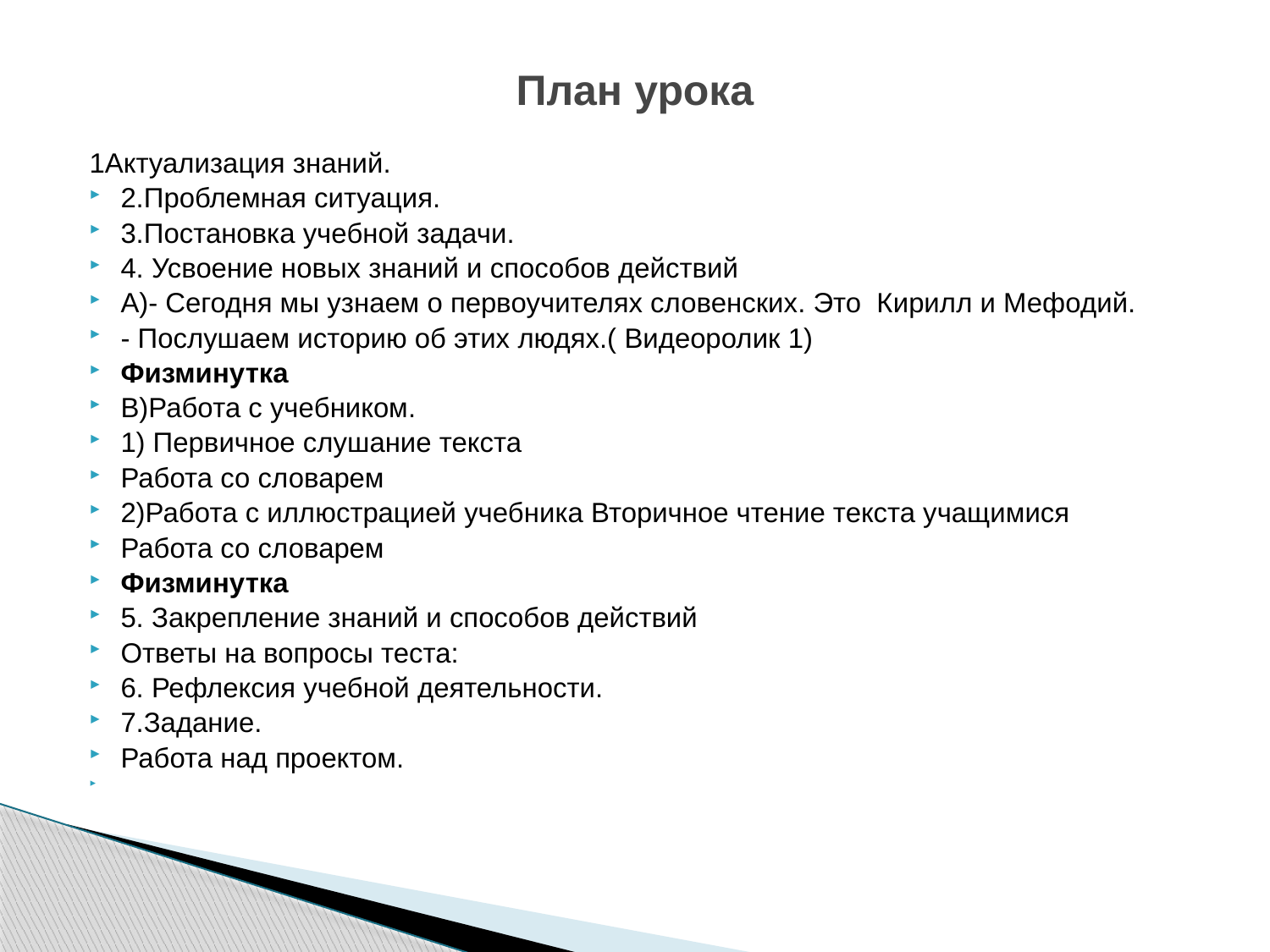

# План урока
1Актуализация знаний.
2.Проблемная ситуация.
3.Постановка учебной задачи.
4. Усвоение новых знаний и способов действий
А)- Сегодня мы узнаем о первоучителях словенских. Это  Кирилл и Мефодий.
- Послушаем историю об этих людях.( Видеоролик 1)
Физминутка
В)Работа с учебником.
1) Первичное слушание текста
Работа со словарем
2)Работа с иллюстрацией учебника Вторичное чтение текста учащимися
Работа со словарем
Физминутка
5. Закрепление знаний и способов действий
Ответы на вопросы теста:
6. Рефлексия учебной деятельности.
7.Задание.
Работа над проектом.